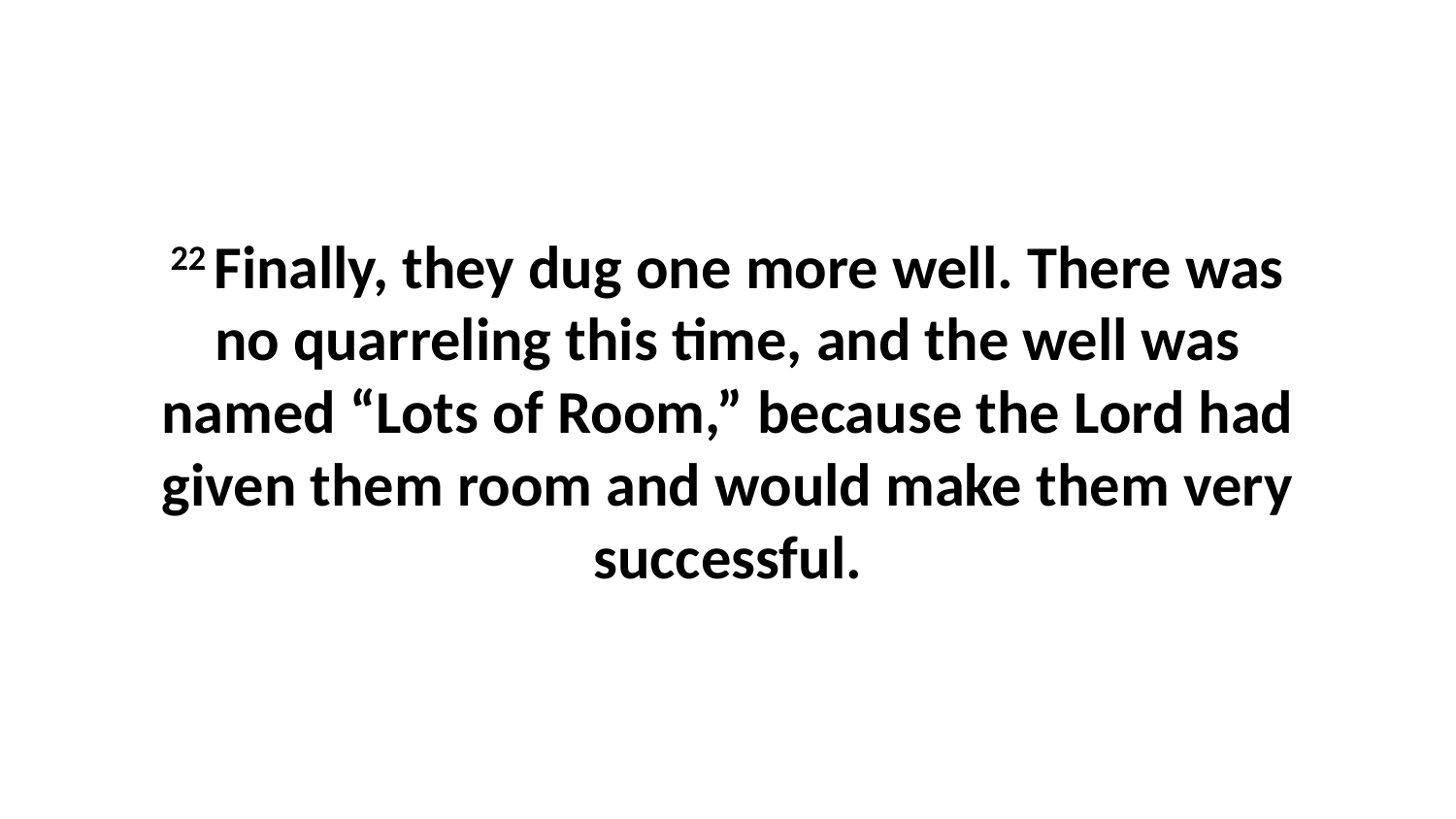

22 Finally, they dug one more well. There was no quarreling this time, and the well was named “Lots of Room,” because the Lord had given them room and would make them very successful.